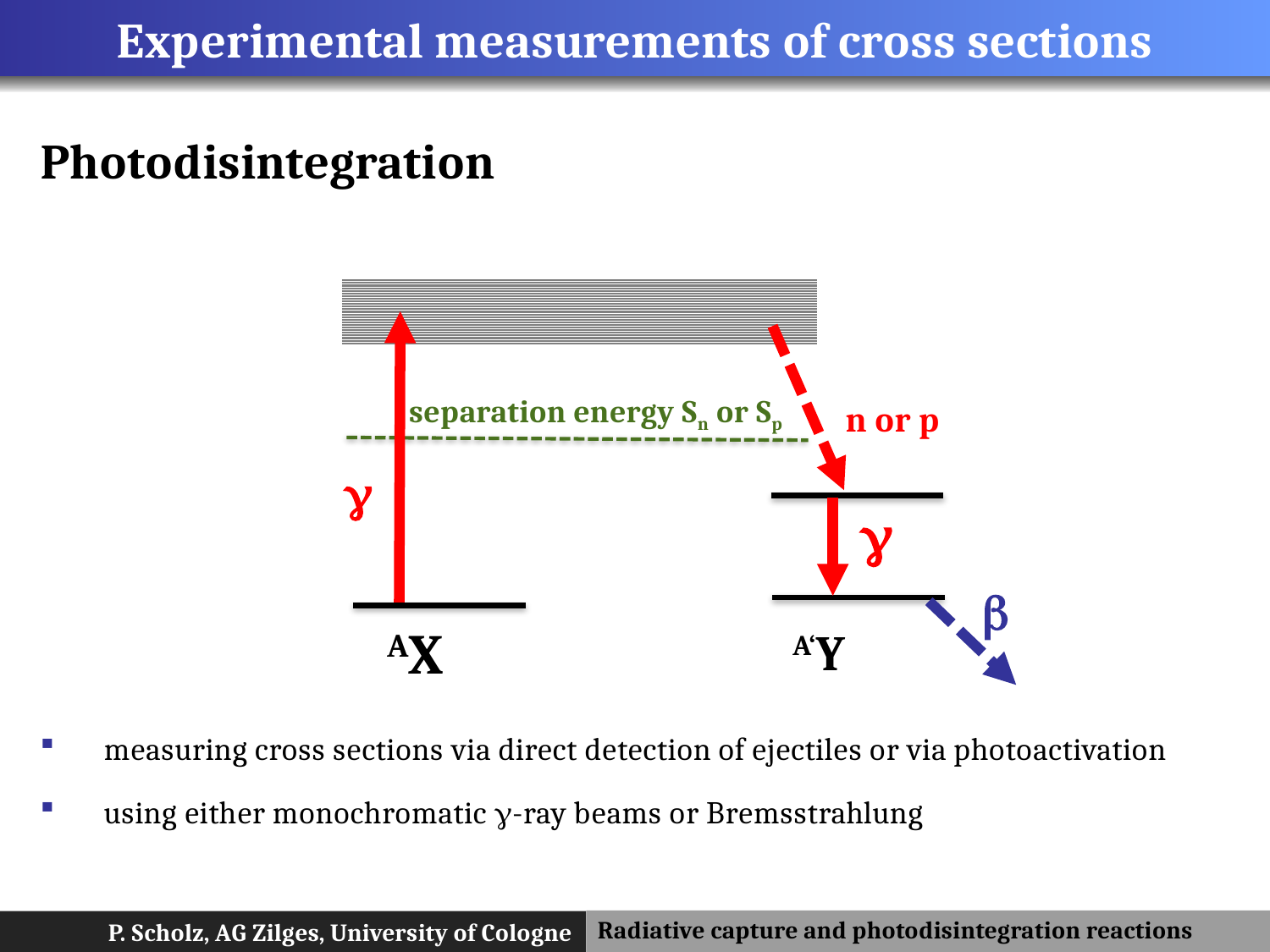

# Experimental measurements of cross sections
Photodisintegration

measuring cross sections via direct detection of ejectiles or via photoactivation
using either monochromatic γ-ray beams or Bremsstrahlung

separation energy Sn or Sp
n or p
γ
γ
AX
A‘Y
β